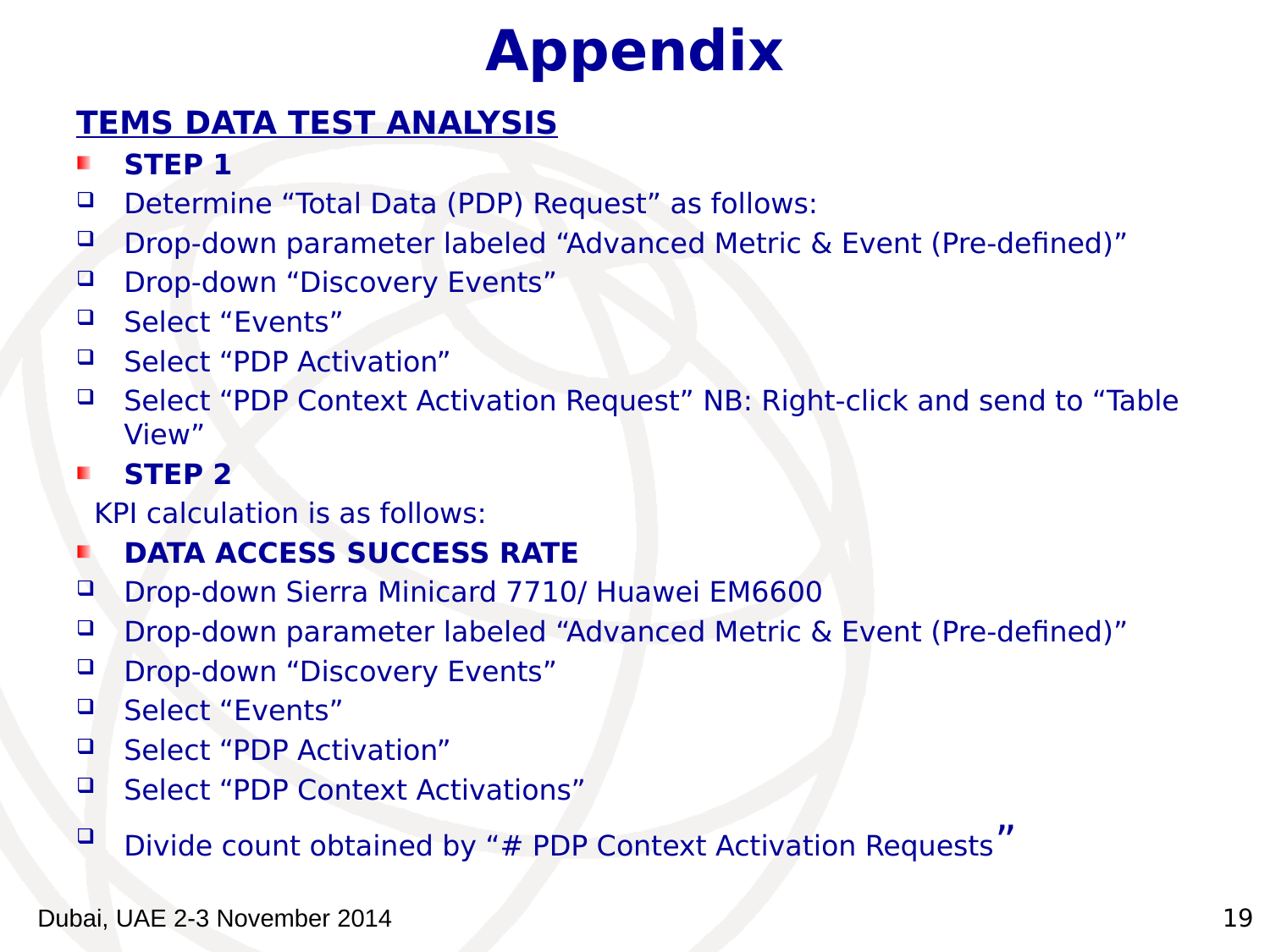

# Appendix
TEMS DATA TEST ANALYSIS
STEP 1
Determine “Total Data (PDP) Request” as follows:
Drop-down parameter labeled “Advanced Metric & Event (Pre-defined)”
Drop-down “Discovery Events”
Select “Events”
Select “PDP Activation”
Select “PDP Context Activation Request” NB: Right-click and send to “Table View”
STEP 2
  KPI calculation is as follows:
DATA ACCESS SUCCESS RATE
Drop-down Sierra Minicard 7710/ Huawei EM6600
Drop-down parameter labeled “Advanced Metric & Event (Pre-defined)”
Drop-down “Discovery Events”
Select “Events”
Select “PDP Activation”
Select “PDP Context Activations”
Divide count obtained by “# PDP Context Activation Requests”

Dubai, UAE 2-3 November 2014
19